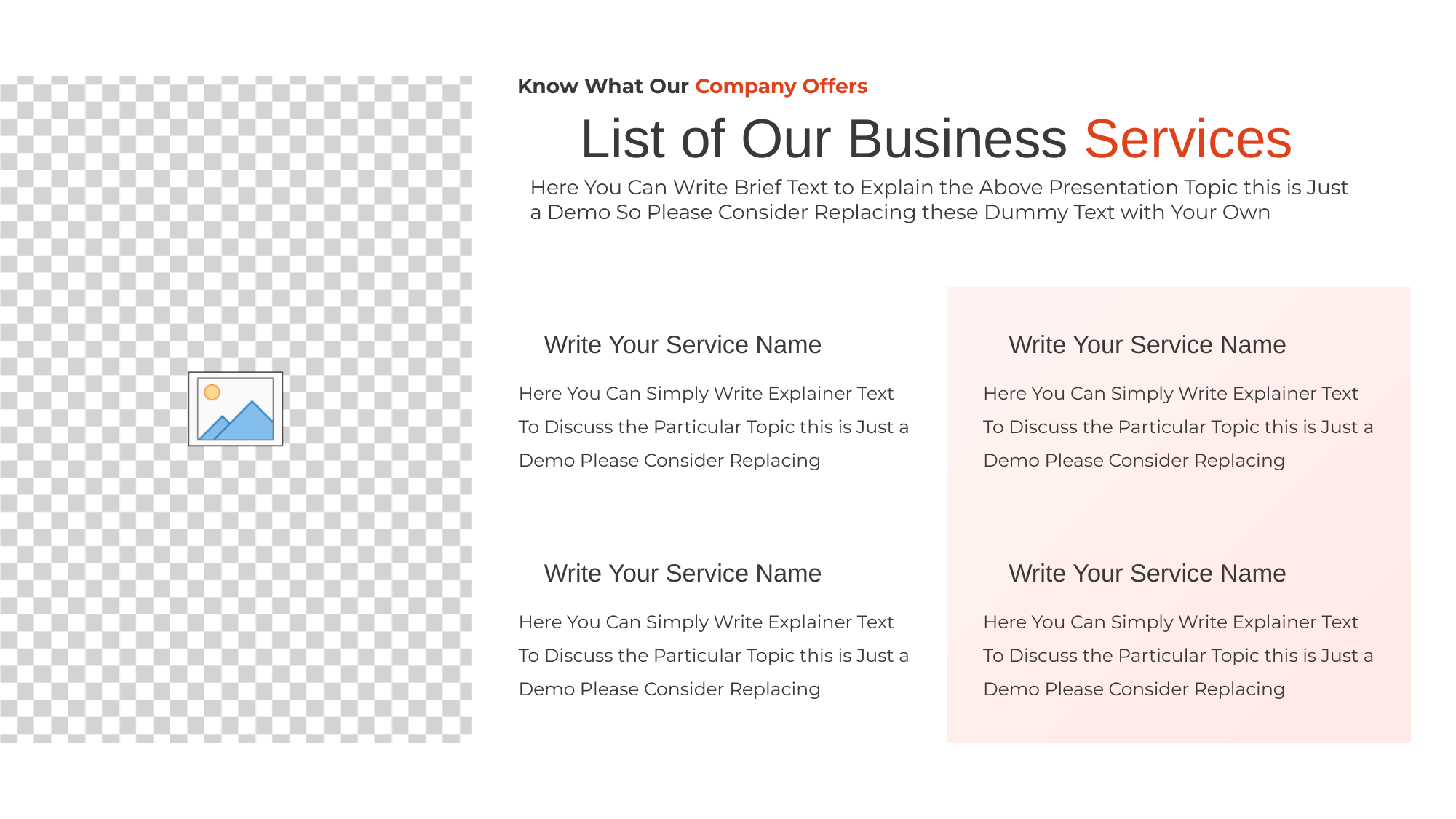

Know What Our Company Offers

List of Our Business Services
Here You Can Write Brief Text to Explain the Above Presentation Topic this is Just
a Demo So Please Consider Replacing these Dummy Text with Your Own

Write Your Service Name
Write Your Service Name
Here You Can Simply Write Explainer Text
To Discuss the Particular Topic this is Just a
Demo Please Consider Replacing
Here You Can Simply Write Explainer Text
To Discuss the Particular Topic this is Just a
Demo Please Consider Replacing
Write Your Service Name
Write Your Service Name
Here You Can Simply Write Explainer Text
To Discuss the Particular Topic this is Just a
Demo Please Consider Replacing
Here You Can Simply Write Explainer Text
To Discuss the Particular Topic this is Just a
Demo Please Consider Replacing